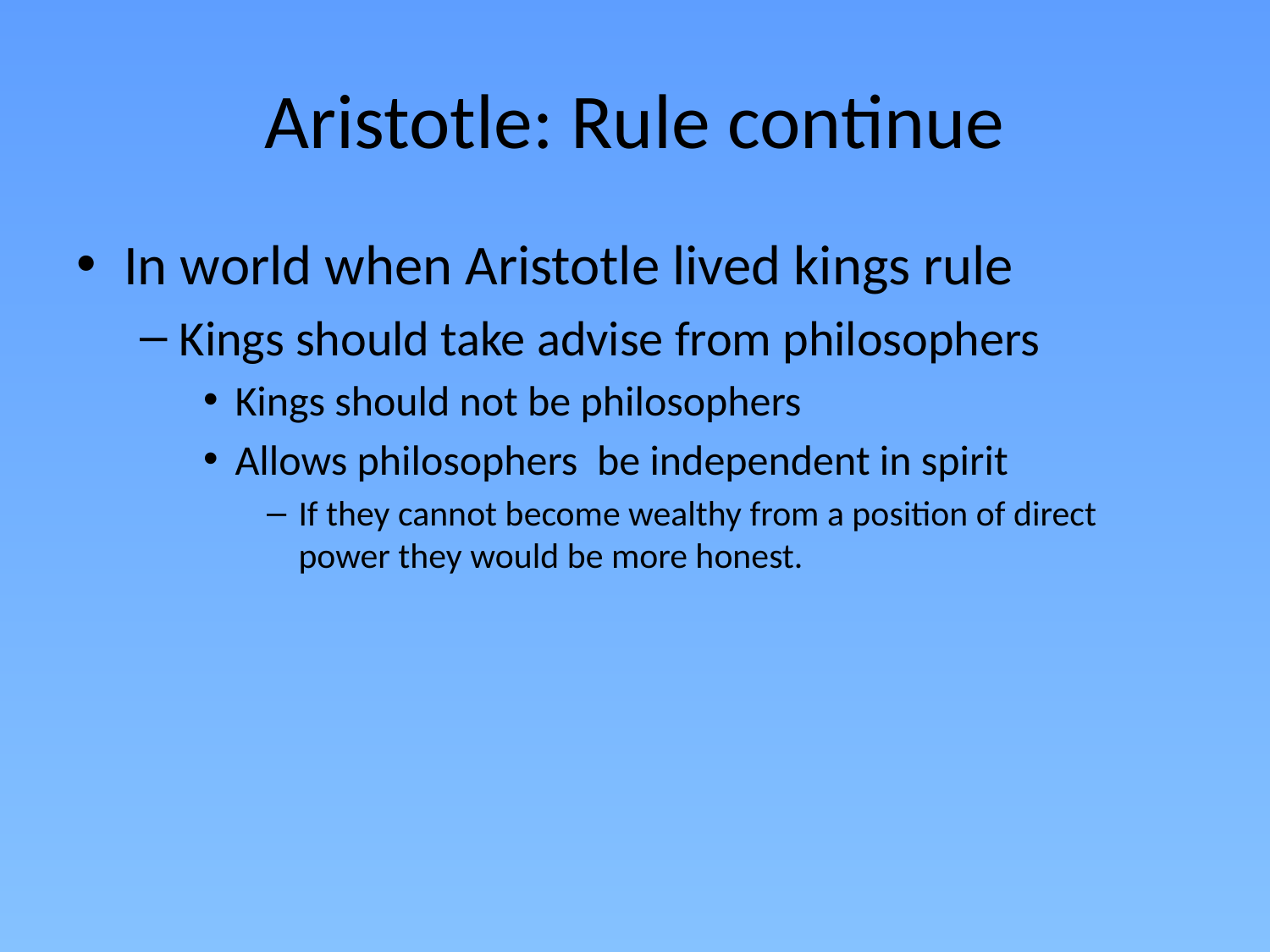

# Aristotle: Rule continue
In world when Aristotle lived kings rule
Kings should take advise from philosophers
Kings should not be philosophers
Allows philosophers  be independent in spirit
If they cannot become wealthy from a position of direct power they would be more honest.